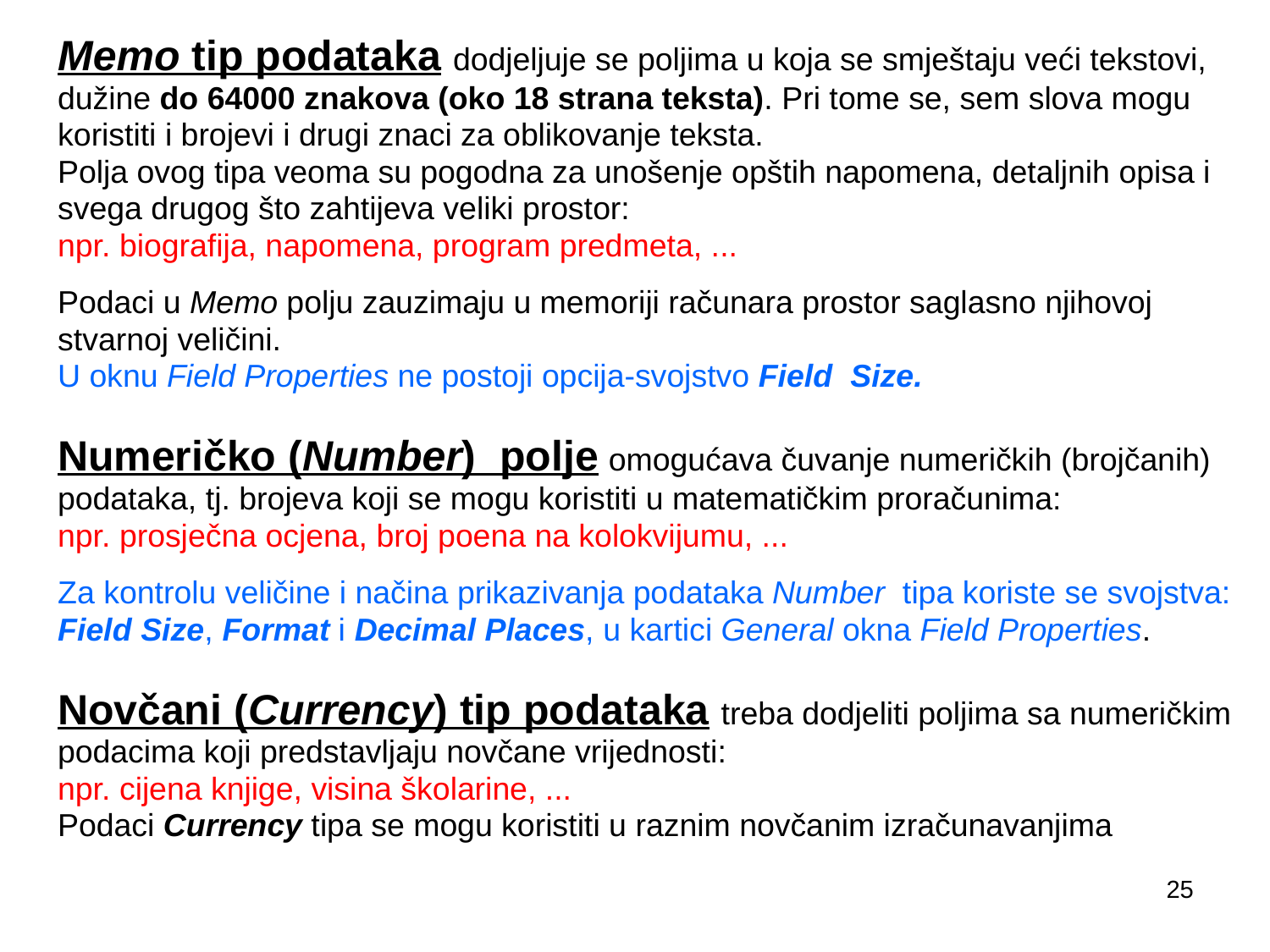

Memo tip podataka dodjeljuje se poljima u koja se smještaju veći tekstovi,
dužine do 64000 znakova (oko 18 strana teksta). Pri tome se, sem slova mogu
koristiti i brojevi i drugi znaci za oblikovanje teksta.
Polja ovog tipa veoma su pogodna za unošenje opštih napomena, detaljnih opisa i
svega drugog što zahtijeva veliki prostor:
npr. biografija, napomena, program predmeta, ...

Podaci u Memo polju zauzimaju u memoriji računara prostor saglasno njihovoj
stvarnoj veličini.
U oknu Field Properties ne postoji opcija-svojstvo Field  Size.

Numeričko (Number)  polje omogućava čuvanje numeričkih (brojčanih)
podataka, tj. brojeva koji se mogu koristiti u matematičkim proračunima:
npr. prosječna ocjena, broj poena na kolokvijumu, ...

Za kontrolu veličine i načina prikazivanja podataka Number  tipa koriste se svojstva:
Field Size, Format i Decimal Places, u kartici General okna Field Properties.

Novčani (Currency) tip podataka treba dodjeliti poljima sa numeričkim
podacima koji predstavljaju novčane vrijednosti:
npr. cijena knjige, visina školarine, ...
Podaci Currency tipa se mogu koristiti u raznim novčanim izračunavanjima
25